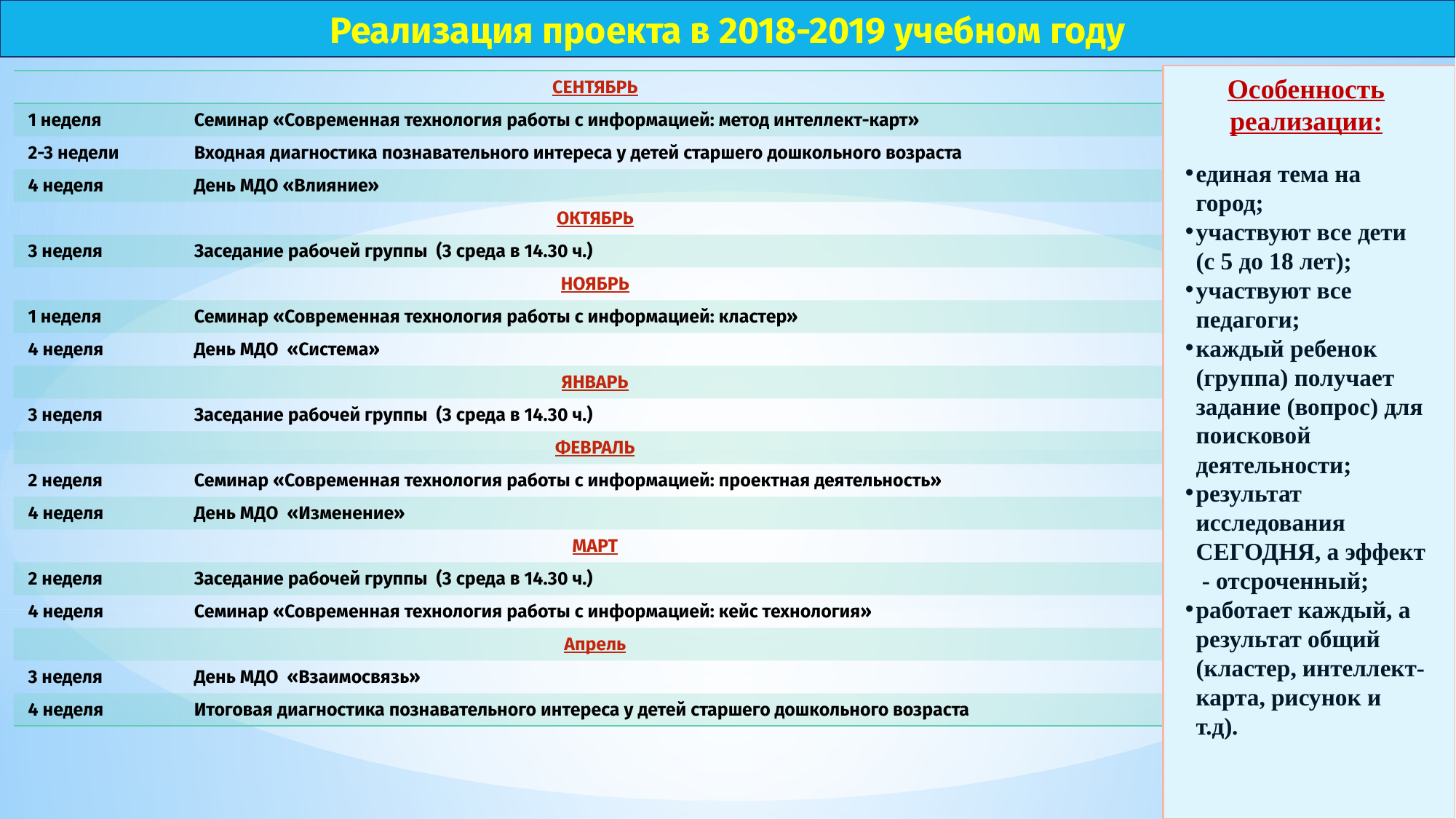

Реализация проекта в 2018-2019 учебном году

Особенность реализации:

единая тема на город;
участвуют все дети (с 5 до 18 лет);
участвуют все педагоги;
каждый ребенок (группа) получает задание (вопрос) для поисковой деятельности;
результат исследования СЕГОДНЯ, а эффект  - отсроченный;
работает каждый, а результат общий (кластер, интеллект-карта, рисунок и т.д).

| СЕНТЯБРЬ |  |
| --- | --- |
| 1 неделя | Семинар «Современная технология работы с информацией: метод интеллект-карт» |
| 2-3 недели | Входная диагностика познавательного интереса у детей старшего дошкольного возраста |
| 4 неделя | День МДО «Влияние» |
| ОКТЯБРЬ |  |
| 3 неделя | Заседание рабочей группы (3 среда в 14.30 ч.) |
| НОЯБРЬ |  |
| 1 неделя | Семинар «Современная технология работы с информацией: кластер» |
| 4 неделя | День МДО «Система» |
| ЯНВАРЬ |  |
| 3 неделя | Заседание рабочей группы (3 среда в 14.30 ч.) |
| ФЕВРАЛЬ |  |
| 2 неделя | Семинар «Современная технология работы с информацией: проектная деятельность» |
| 4 неделя | День МДО «Изменение» |
| МАРТ |  |
| 2 неделя | Заседание рабочей группы (3 среда в 14.30 ч.) |
| 4 неделя | Семинар «Современная технология работы с информацией: кейс технология» |
| Апрель |  |
| 3 неделя | День МДО «Взаимосвязь» |
| 4 неделя | Итоговая диагностика познавательного интереса у детей старшего дошкольного возраста |